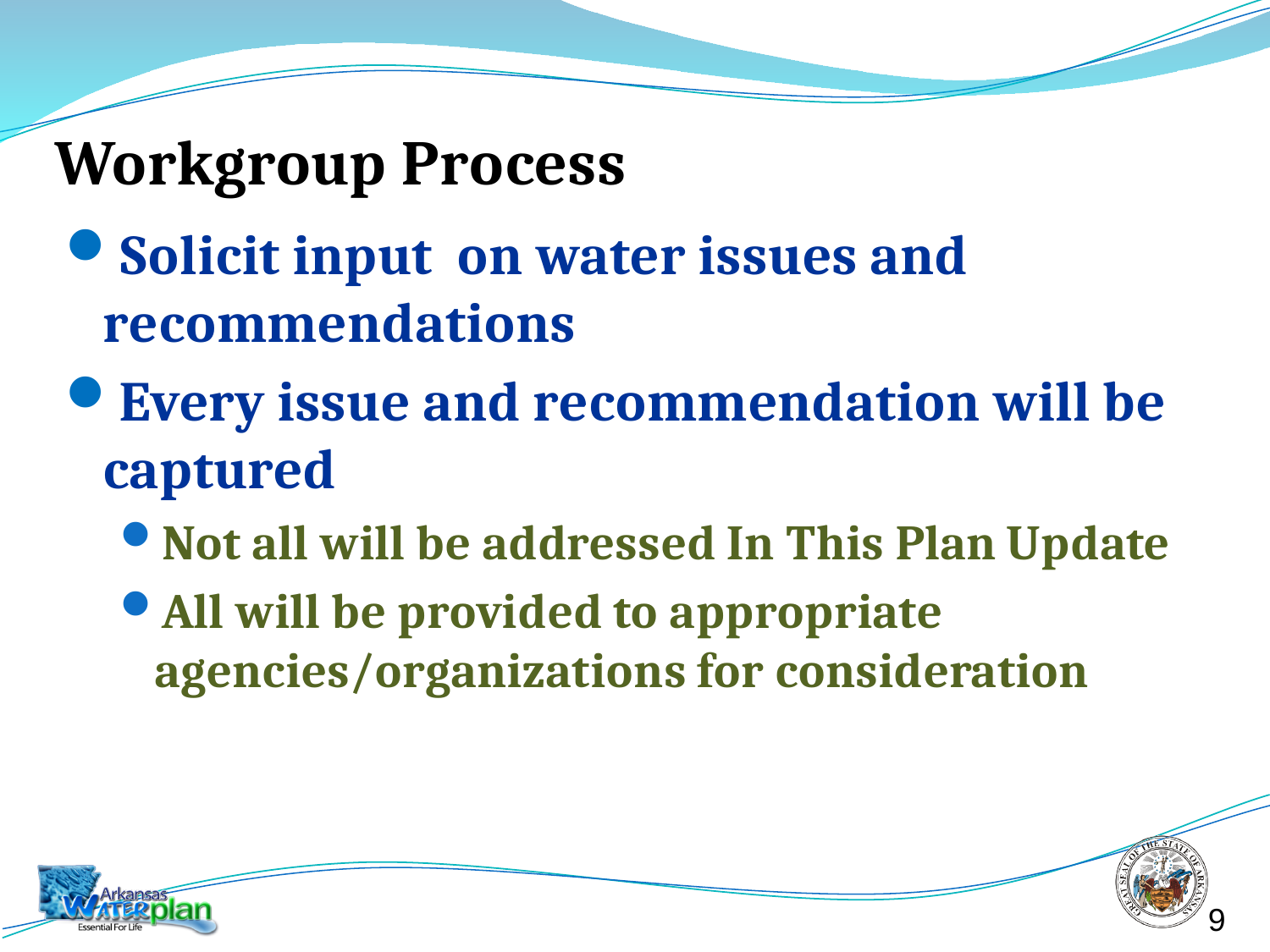

# Workgroup Process
Solicit input  on water issues and recommendations
Every issue and recommendation will be captured
Not all will be addressed In This Plan Update
All will be provided to appropriate agencies/organizations for consideration